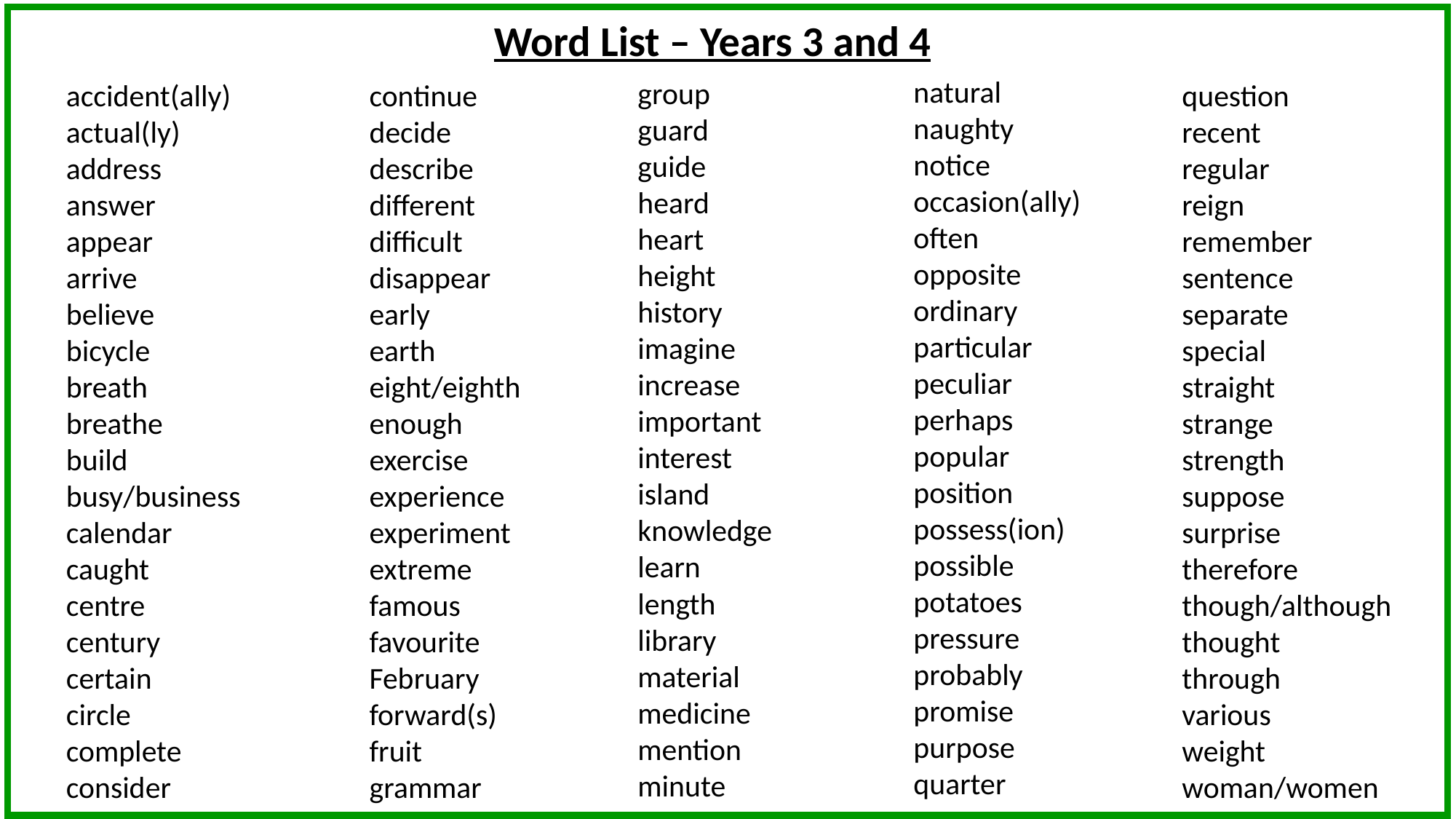

Word List – Years 3 and 4
natural
naughty
notice
occasion(ally)
often
opposite
ordinary
particular
peculiar
perhaps
popular
position
possess(ion)
possible
potatoes
pressure
probably
promise
purpose
quarter
group
guard
guide
heard
heart
height
history
imagine
increase
important
interest
island
knowledge
learn
length
library
material
medicine
mention
minute
accident(ally)
actual(ly)
address
answer
appear
arrive
believe
bicycle
breath
breathe
build
busy/business
calendar
caught
centre
century
certain
circle
complete
consider
continue
decide
describe
different
difficult
disappear
early
earth
eight/eighth
enough
exercise
experience
experiment
extreme
famous
favourite
February
forward(s)
fruit
grammar
question
recent
regular
reign
remember
sentence
separate
special
straight
strange
strength
suppose
surprise
therefore
though/although
thought
through
various
weight
woman/women